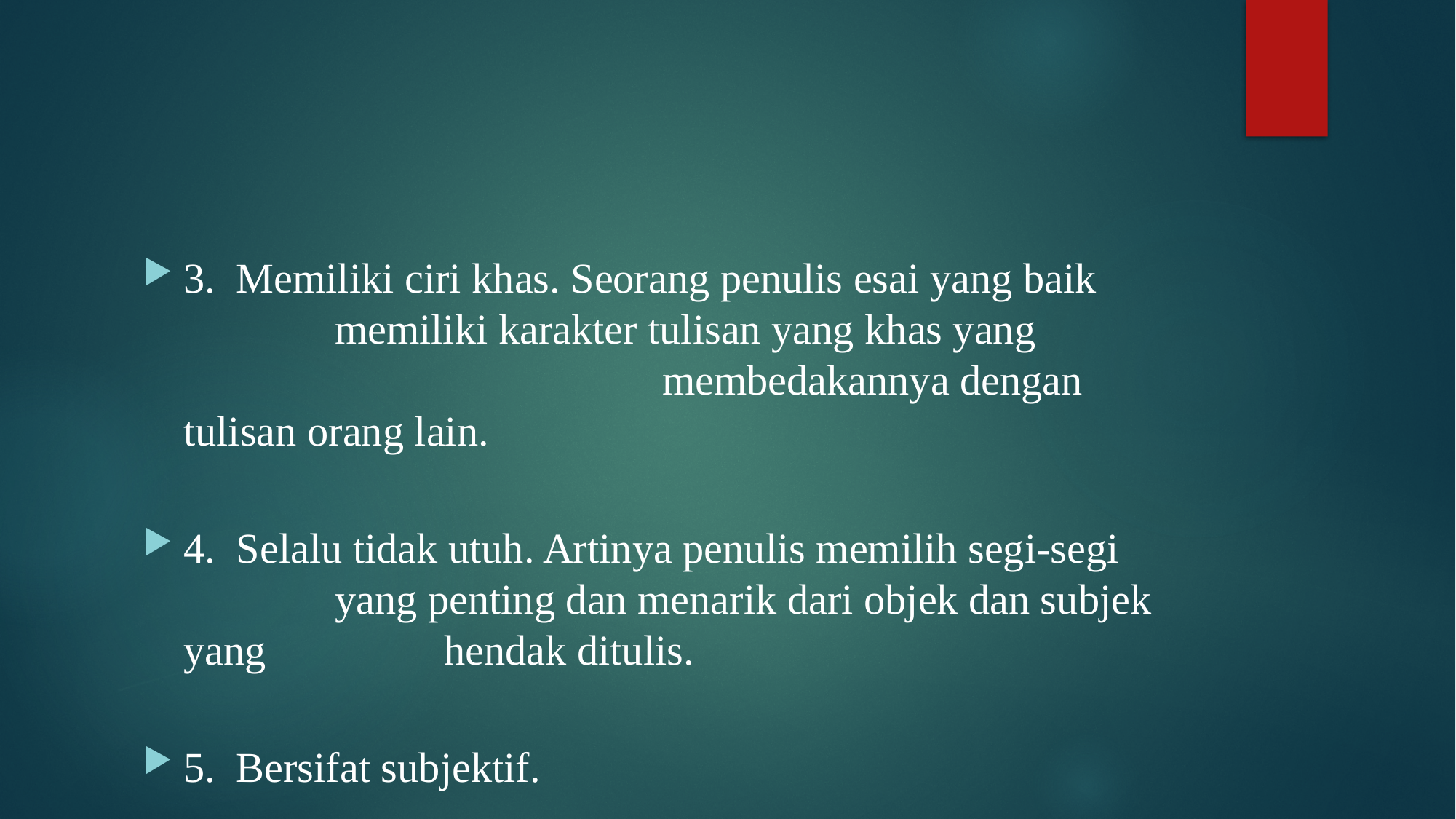

3.  Memiliki ciri khas. Seorang penulis esai yang baik      		    memiliki karakter tulisan yang khas yang   			  		    membedakannya dengan tulisan orang lain.
4.  Selalu tidak utuh. Artinya penulis memilih segi-segi 		    yang penting dan menarik dari objek dan subjek yang 	     	    hendak ditulis.
5.  Bersifat subjektif.